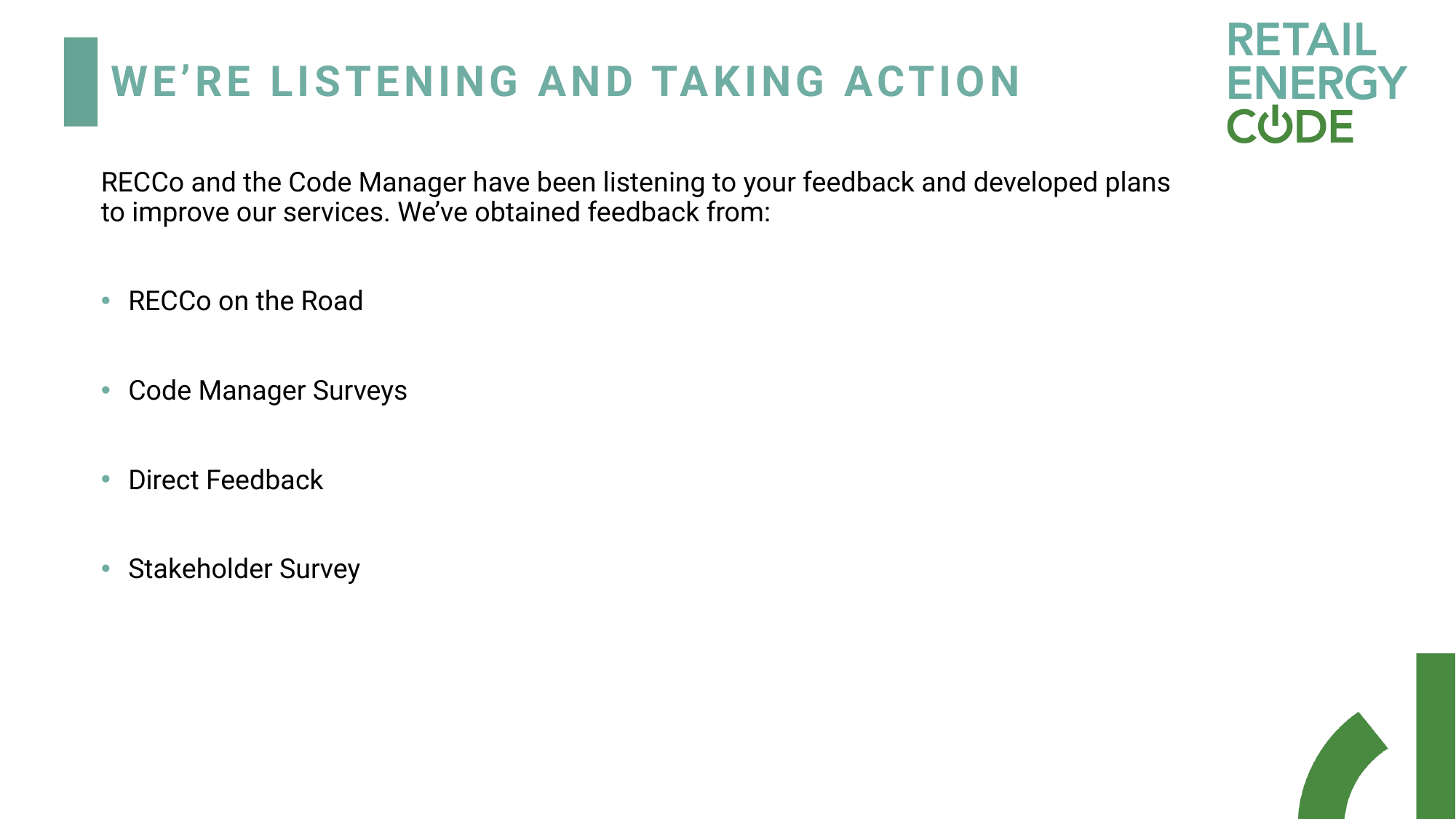

# We’re listening and taking action
RECCo and the Code Manager have been listening to your feedback and developed plans to improve our services. We’ve obtained feedback from:

RECCo on the Road

Code Manager Surveys

Direct Feedback

Stakeholder Survey